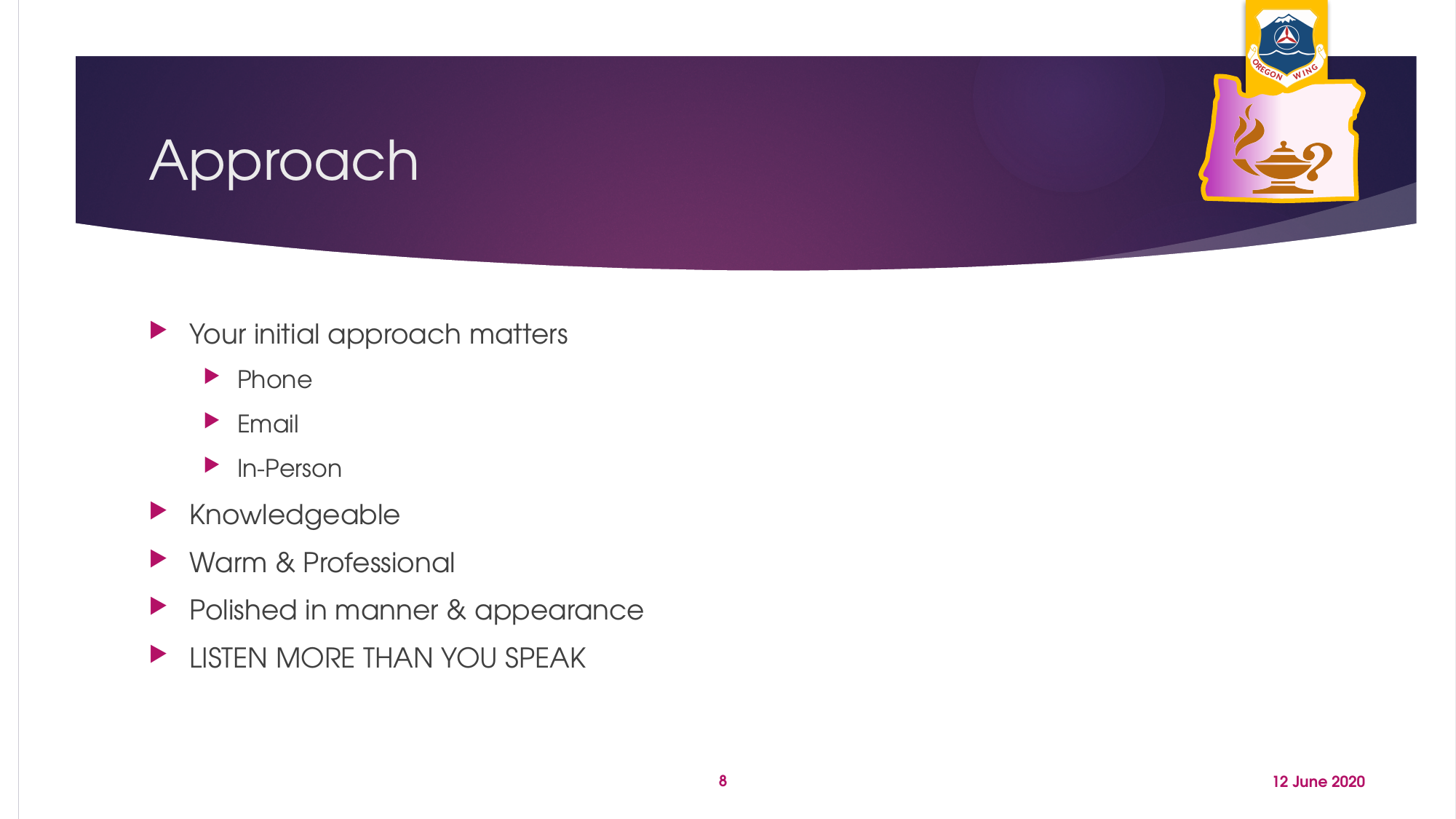

# Approach
Your initial approach matters
Phone
Email
In-Person
Knowledgeable
Warm & Professional
Polished in manner & appearance
LISTEN MORE THAN YOU SPEAK